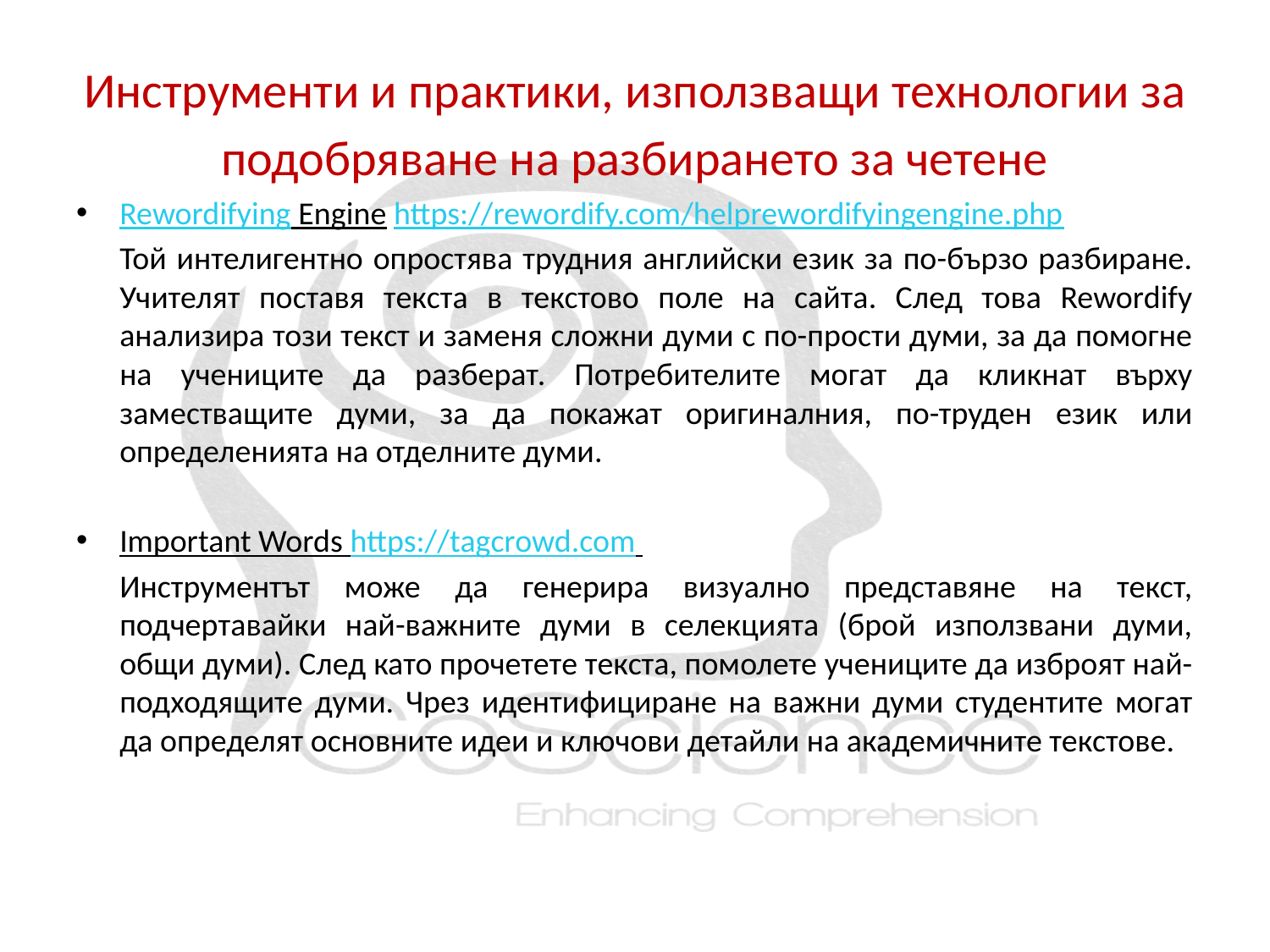

# Инструменти и практики, използващи технологии за подобряване на разбирането за четене
Rewordifying Engine https://rewordify.com/helprewordifyingengine.php
	Той интелигентно опростява трудния английски език за по-бързо разбиране. Учителят поставя текста в текстово поле на сайта. След това Rewordify анализира този текст и заменя сложни думи с по-прости думи, за да помогне на учениците да разберат. Потребителите могат да кликнат върху заместващите думи, за да покажат оригиналния, по-труден език или определенията на отделните думи.

Important Words https://tagcrowd.com
	Инструментът може да генерира визуално представяне на текст, подчертавайки най-важните думи в селекцията (брой използвани думи, общи думи). След като прочетете текста, помолете учениците да изброят най-подходящите думи. Чрез идентифициране на важни думи студентите могат да определят основните идеи и ключови детайли на академичните текстове.